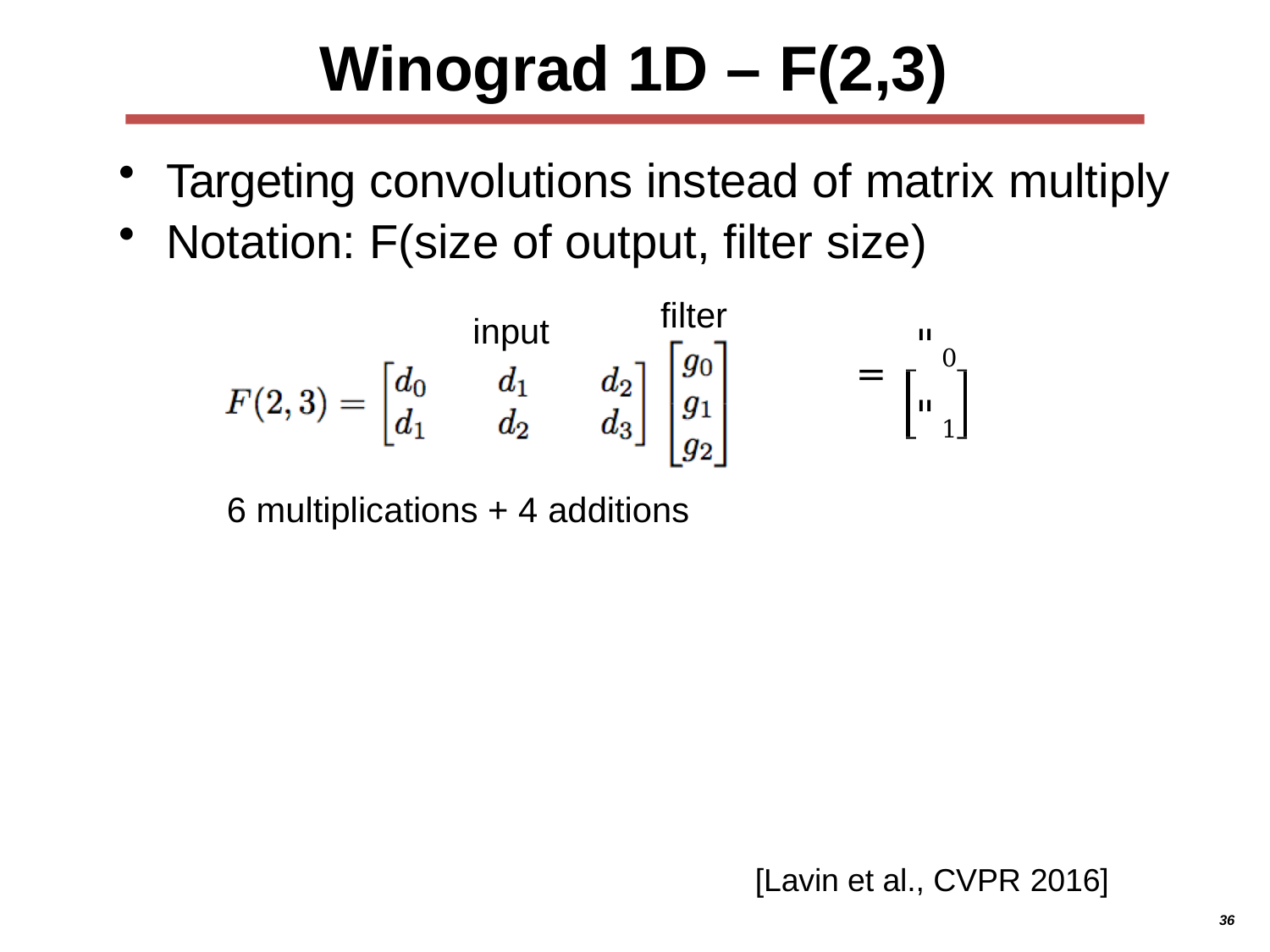

# Winograd 1D – F(2,3)
Targeting convolutions instead of matrix multiply
Notation: F(size of output, filter size)
filter
input

=	"0
"1
6 multiplications + 4 additions

[Lavin et al., CVPR 2016]
36